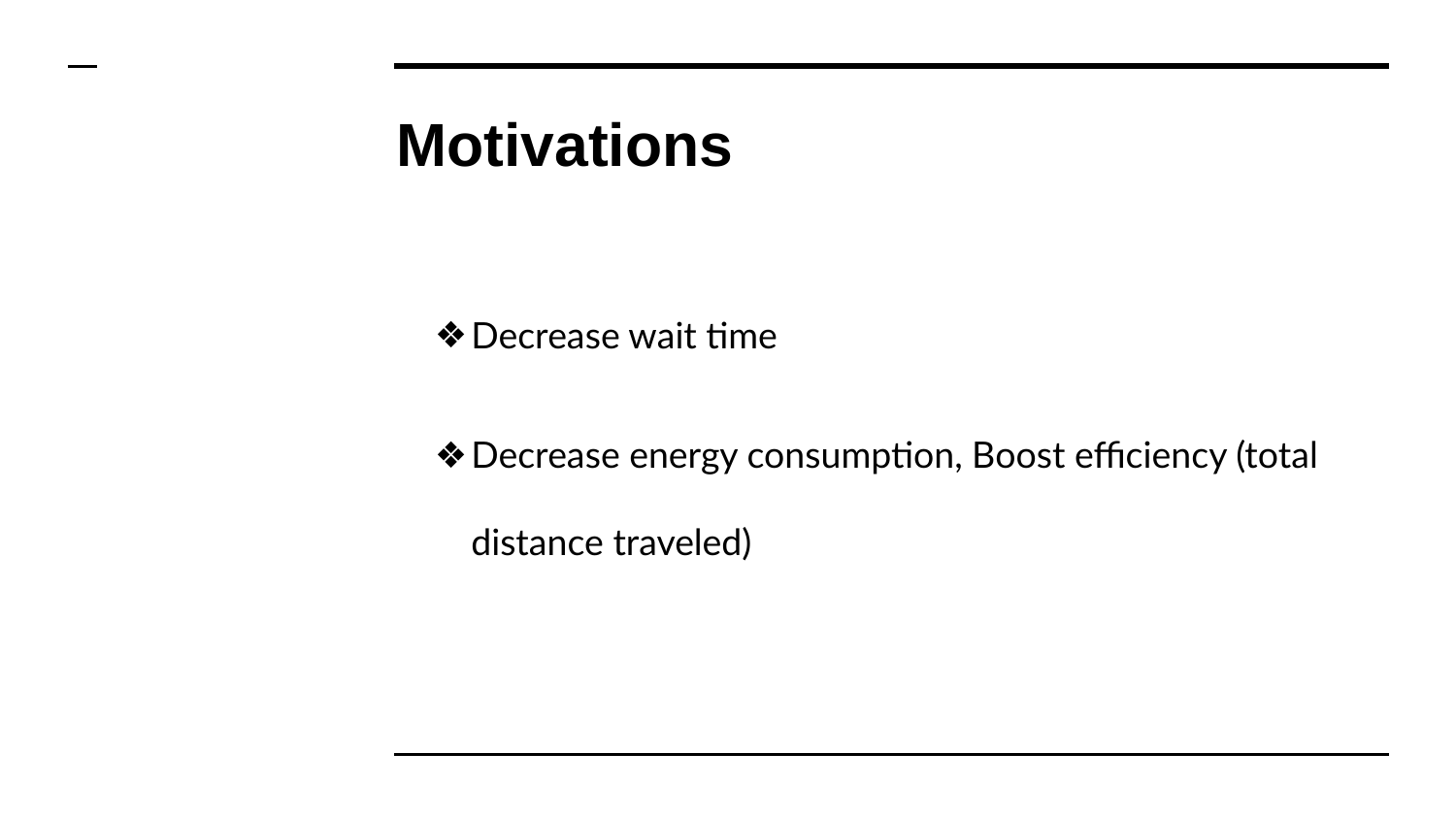

# Motivations
Decrease wait time
Decrease energy consumption, Boost efficiency (total distance traveled)